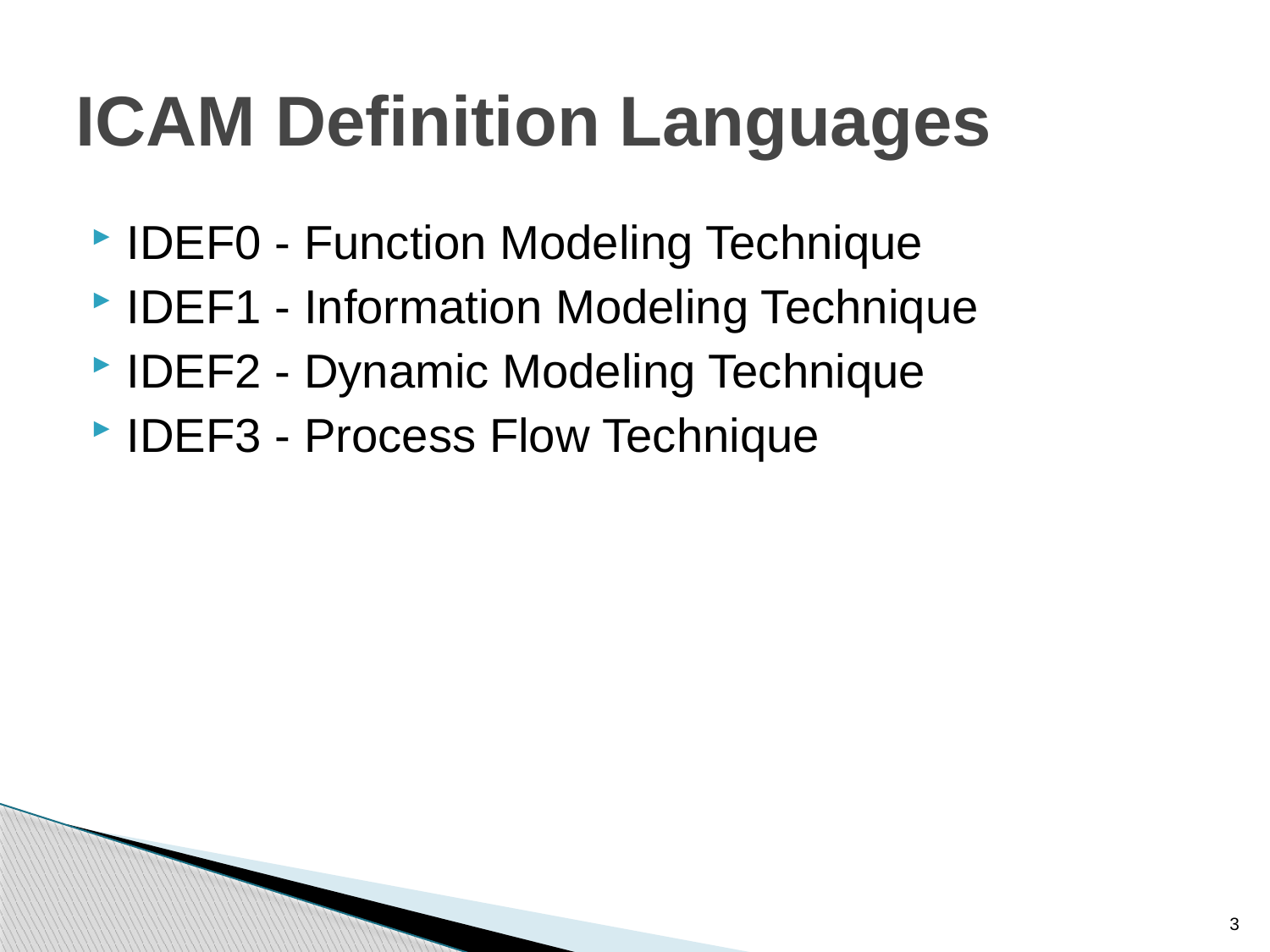

# ICAM Definition Languages
IDEF0 - Function Modeling Technique
IDEF1 - Information Modeling Technique
IDEF2 - Dynamic Modeling Technique
IDEF3 - Process Flow Technique
3